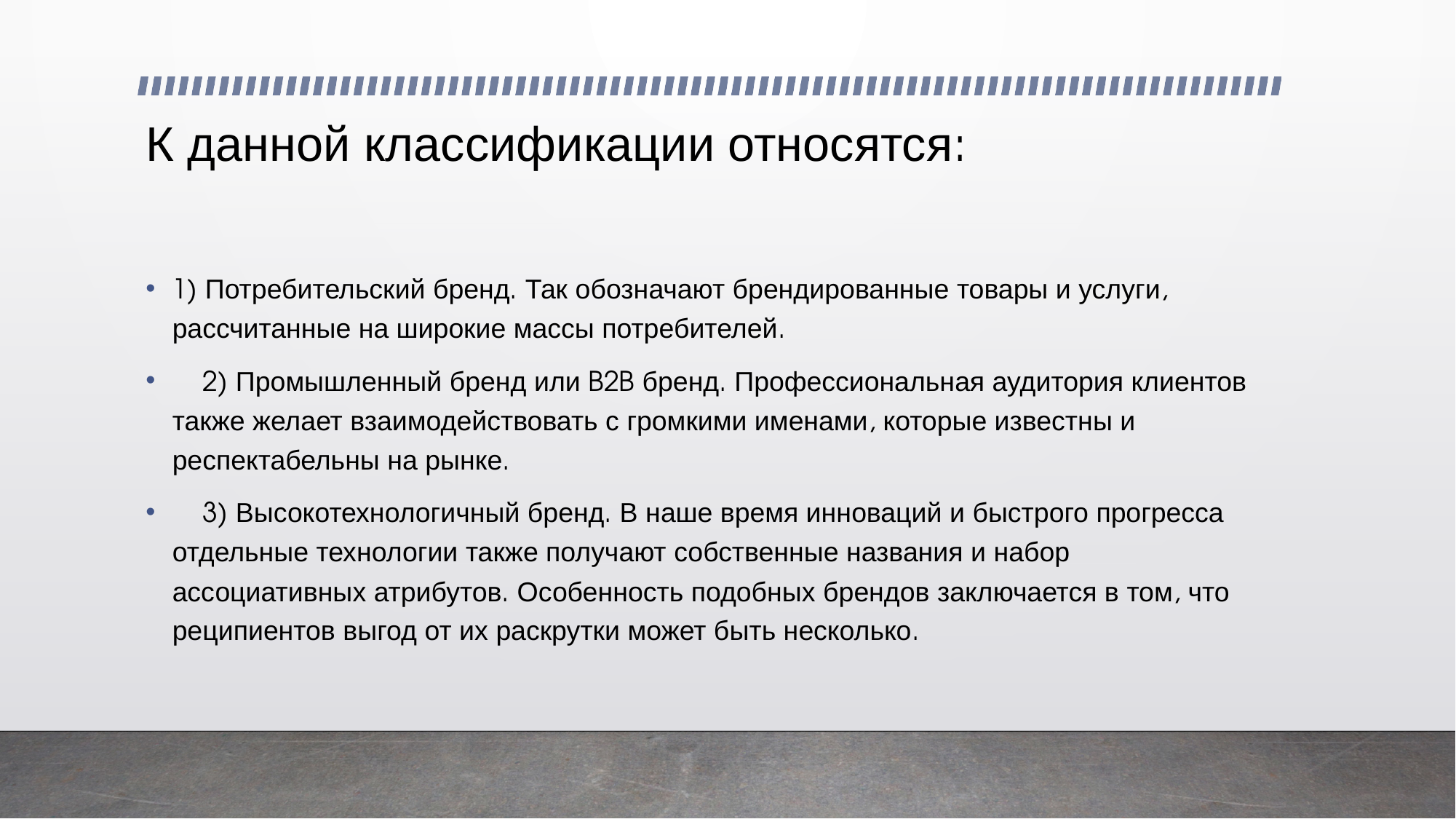

# К данной классификации относятся:
1) Потребительский бренд. Так обозначают брендированные товары и услуги, рассчитанные на широкие массы потребителей.
    2) Промышленный бренд или B2B бренд. Профессиональная аудитория клиентов также желает взаимодействовать с громкими именами, которые известны и респектабельны на рынке.
    3) Высокотехнологичный бренд. В наше время инноваций и быстрого прогресса отдельные технологии также получают собственные названия и набор ассоциативных атрибутов. Особенность подобных брендов заключается в том, что реципиентов выгод от их раскрутки может быть несколько.